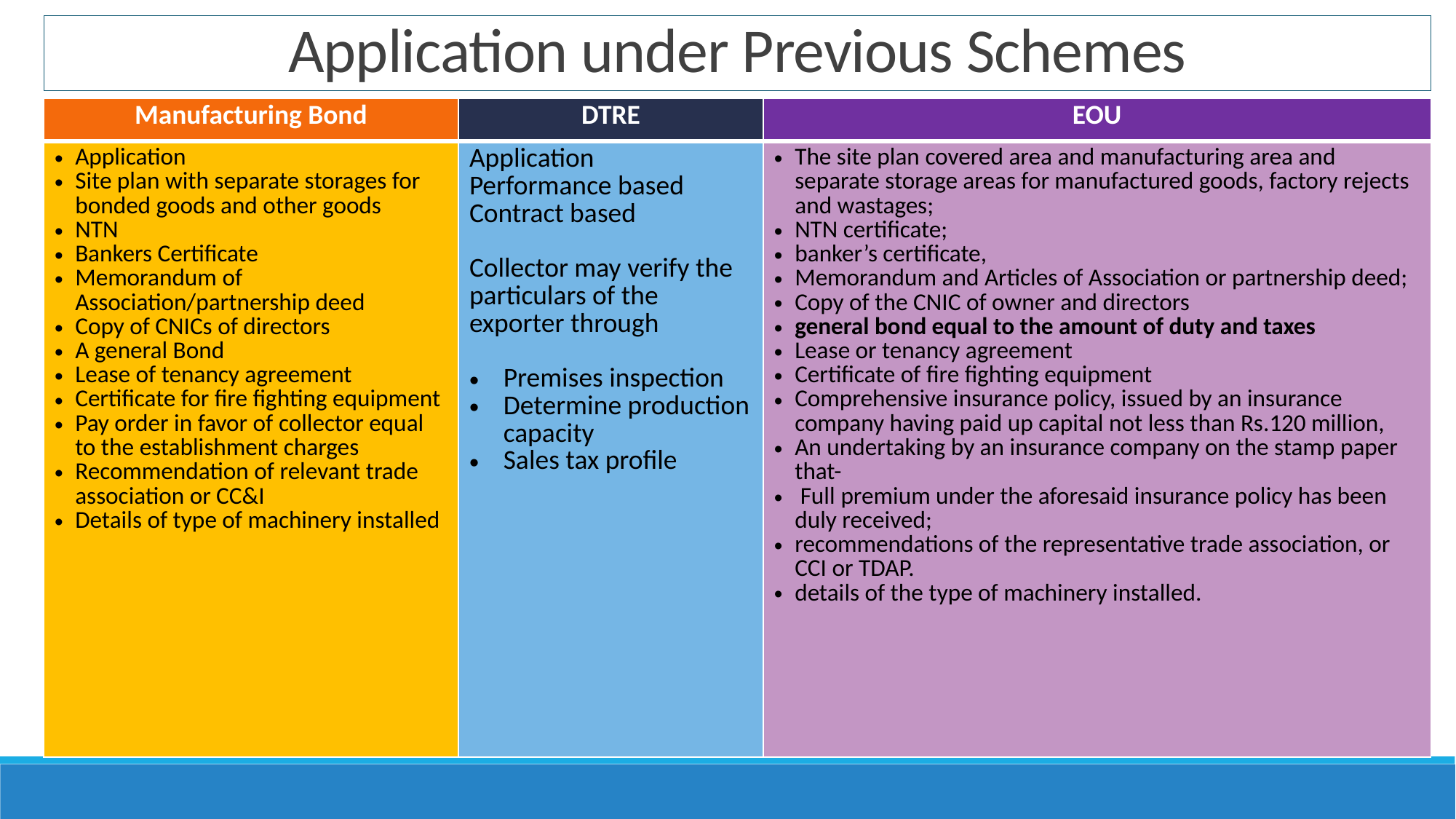

# Application under Previous Schemes
| Manufacturing Bond | DTRE | EOU |
| --- | --- | --- |
| Application Site plan with separate storages for bonded goods and other goods NTN Bankers Certificate Memorandum of Association/partnership deed Copy of CNICs of directors A general Bond Lease of tenancy agreement Certificate for fire fighting equipment Pay order in favor of collector equal to the establishment charges Recommendation of relevant trade association or CC&I Details of type of machinery installed | Application Performance based Contract based Collector may verify the particulars of the exporter through Premises inspection Determine production capacity Sales tax profile | The site plan covered area and manufacturing area and separate storage areas for manufactured goods, factory rejects and wastages; NTN certificate; banker’s certificate,   Memorandum and Articles of Association or partnership deed; Copy of the CNIC of owner and directors general bond equal to the amount of duty and taxes Lease or tenancy agreement   Certificate of fire fighting equipment   Comprehensive insurance policy, issued by an insurance company having paid up capital not less than Rs.120 million,   An undertaking by an insurance company on the stamp paper that-  Full premium under the aforesaid insurance policy has been duly received;  recommendations of the representative trade association, or CCI or TDAP.   details of the type of machinery installed. |